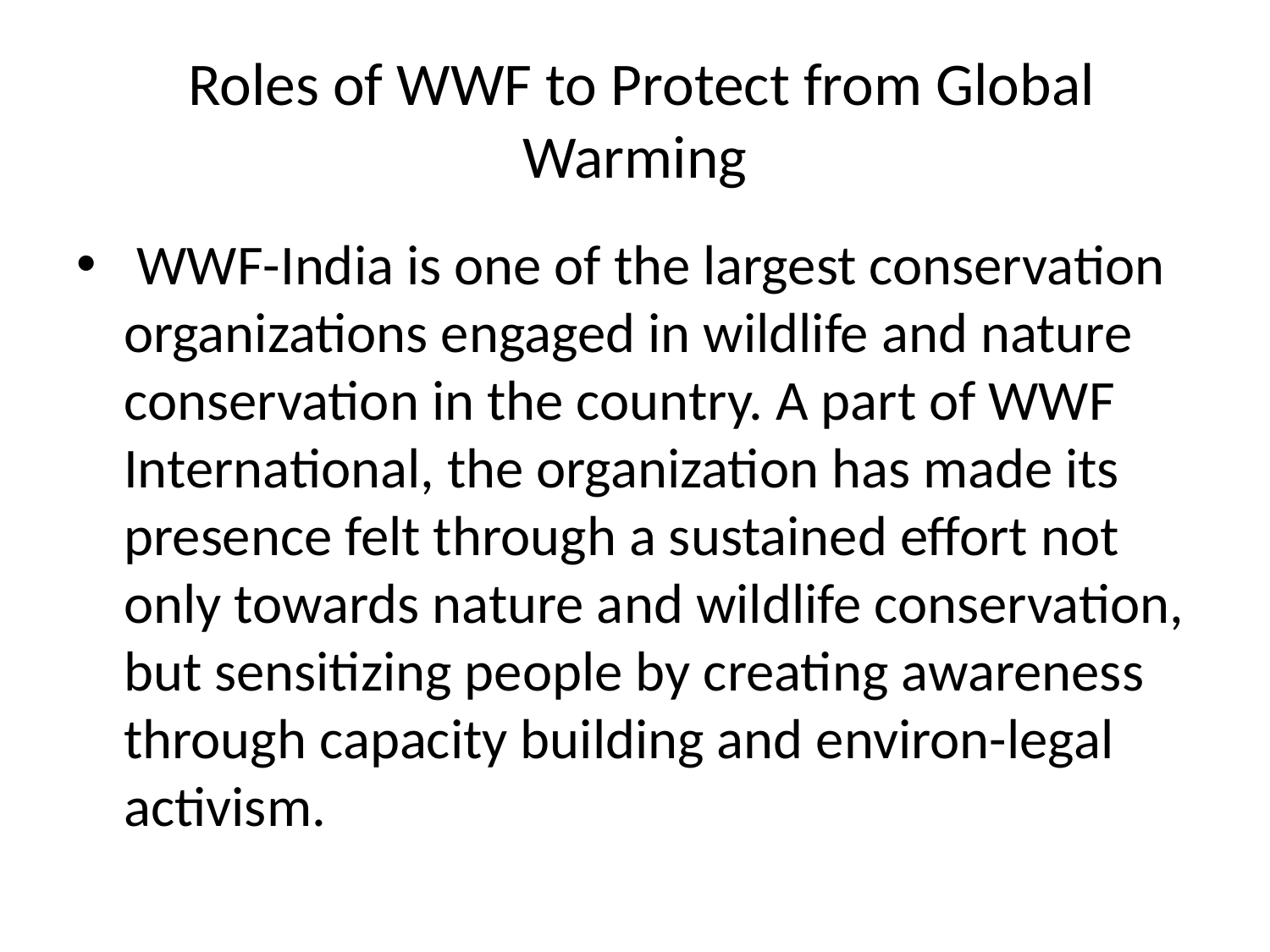

# Roles of WWF to Protect from Global Warming
 WWF-India is one of the largest conservation organizations engaged in wildlife and nature conservation in the country. A part of WWF International, the organization has made its presence felt through a sustained effort not only towards nature and wildlife conservation, but sensitizing people by creating awareness through capacity building and environ-legal activism.